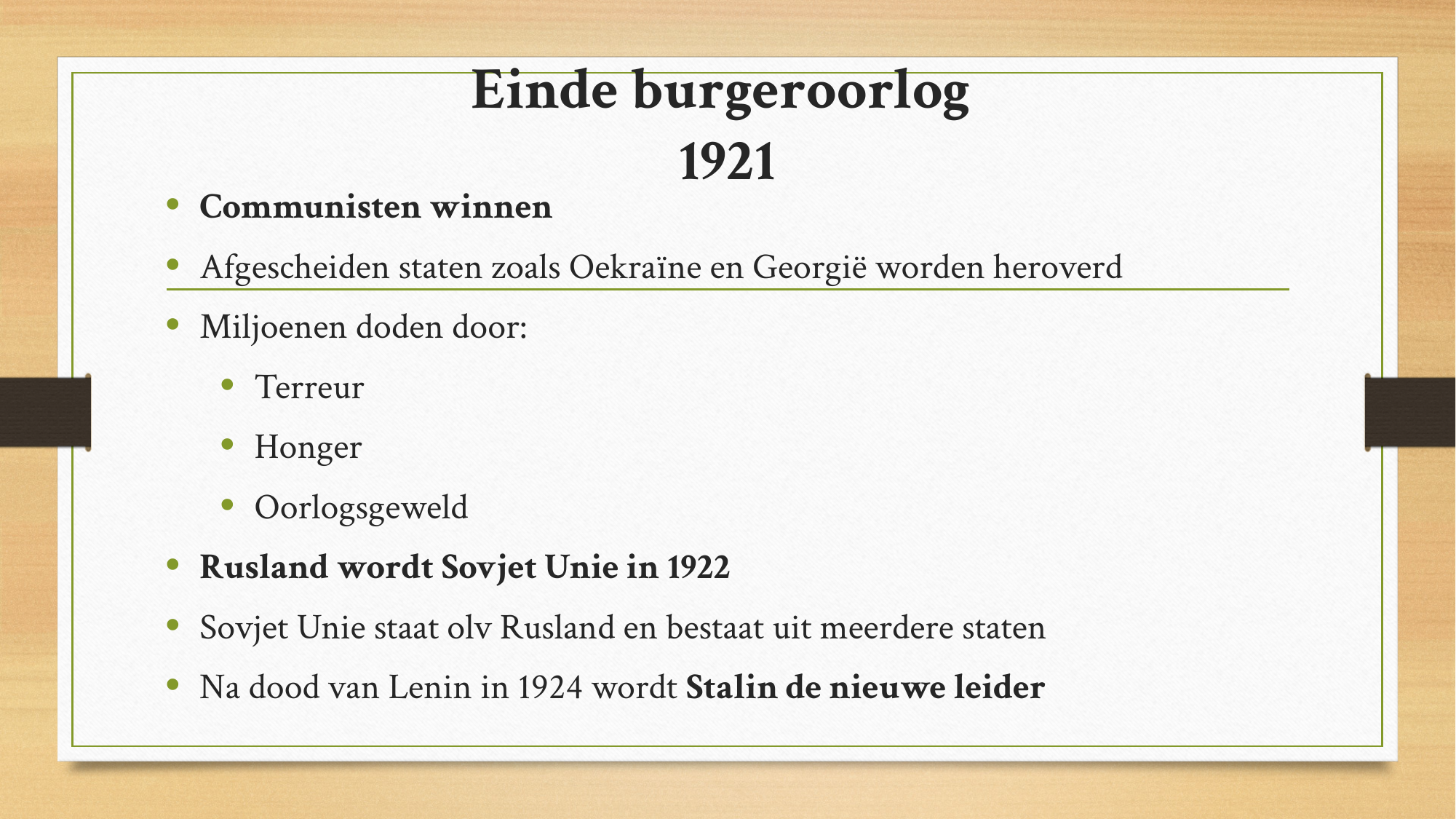

# Einde burgeroorlog 1921
Communisten winnen
Afgescheiden staten zoals Oekraïne en Georgië worden heroverd
Miljoenen doden door:
Terreur
Honger
Oorlogsgeweld
Rusland wordt Sovjet Unie in 1922
Sovjet Unie staat olv Rusland en bestaat uit meerdere staten
Na dood van Lenin in 1924 wordt Stalin de nieuwe leider